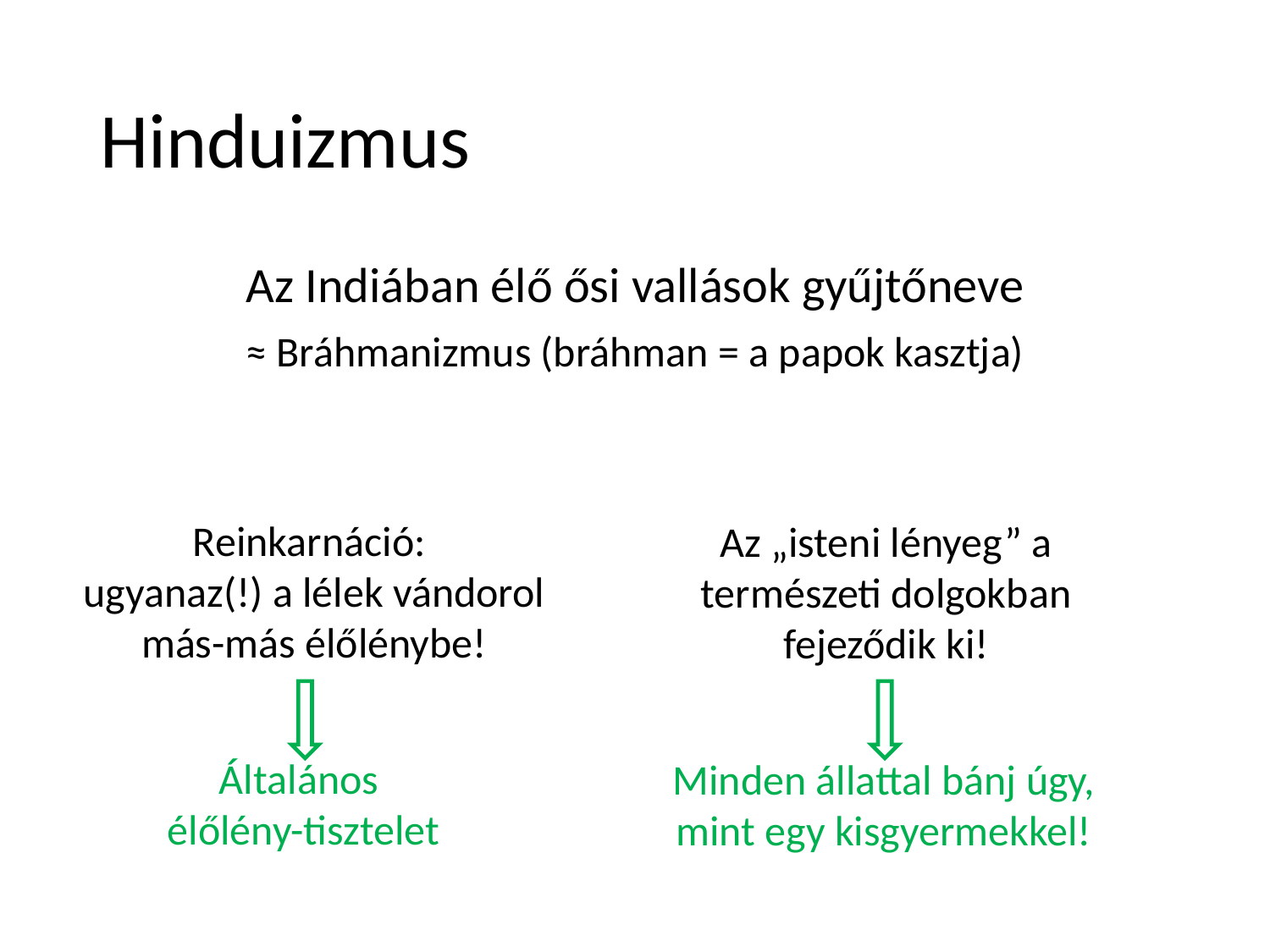

# Hinduizmus
Az Indiában élő ősi vallások gyűjtőneve
≈ Bráhmanizmus (bráhman = a papok kasztja)

Reinkarnáció:
ugyanaz(!) a lélek vándorol más-más élőlénybe!
Az „isteni lényeg” a természeti dolgokban fejeződik ki!

Minden állattal bánj úgy, mint egy kisgyermekkel!

Általános
élőlény-tisztelet